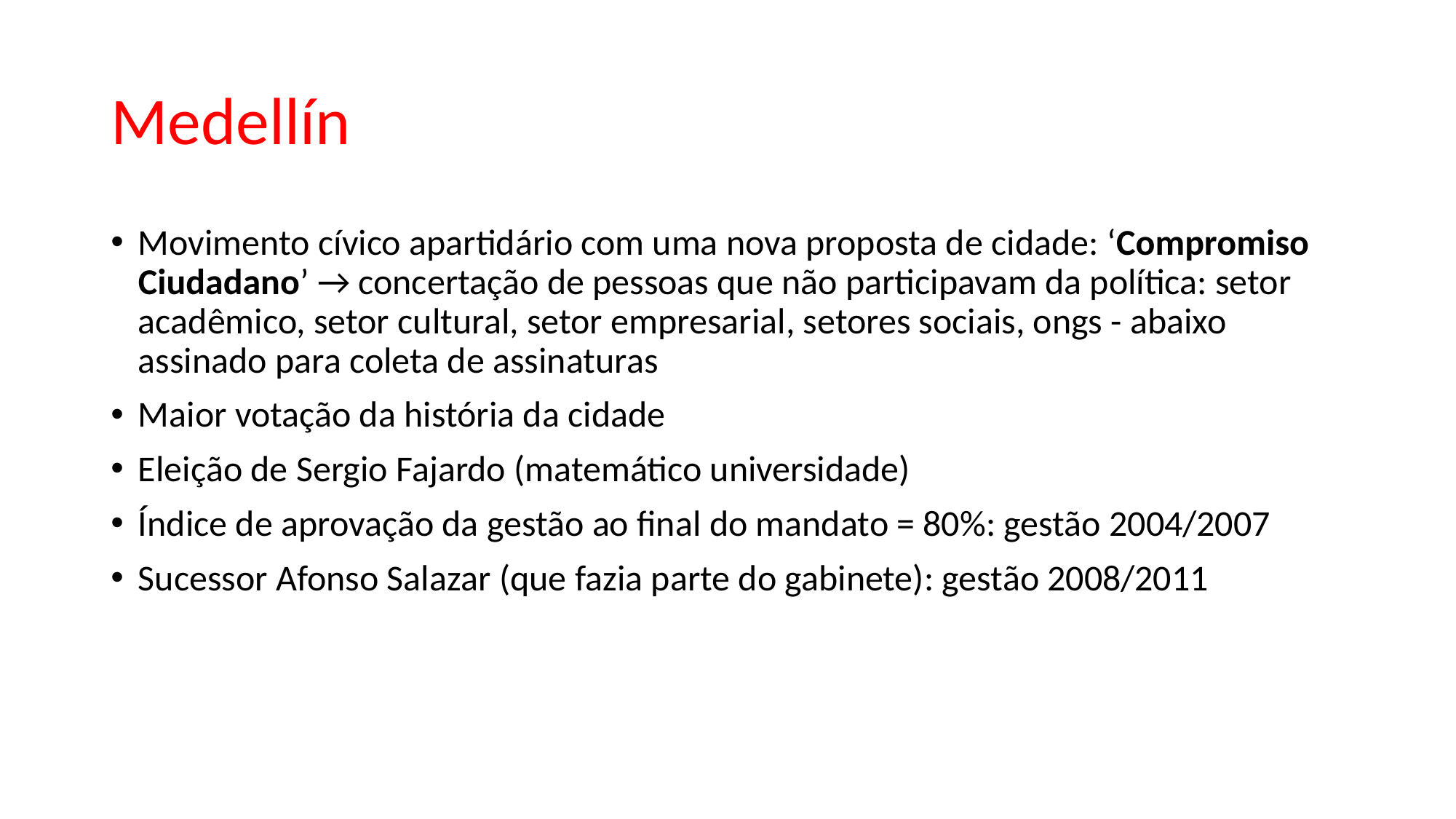

# Medellín
Movimento cívico apartidário com uma nova proposta de cidade: ‘Compromiso Ciudadano’ → concertação de pessoas que não participavam da política: setor acadêmico, setor cultural, setor empresarial, setores sociais, ongs - abaixo assinado para coleta de assinaturas
Maior votação da história da cidade
Eleição de Sergio Fajardo (matemático universidade)
Índice de aprovação da gestão ao final do mandato = 80%: gestão 2004/2007
Sucessor Afonso Salazar (que fazia parte do gabinete): gestão 2008/2011